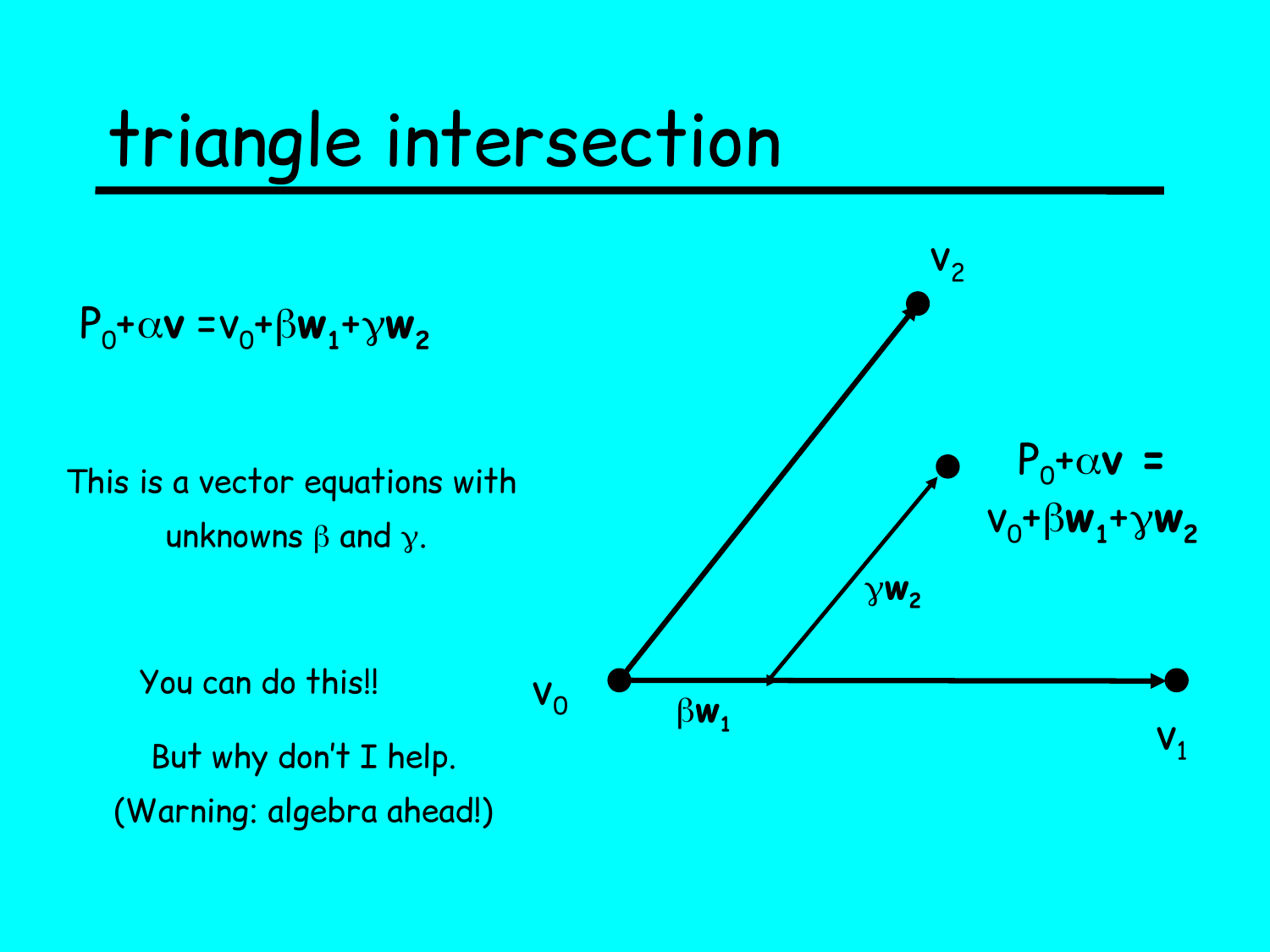

# triangle intersection
v2

P0+αv =v0+βw1+γw2

P0+αv = v0+βw1+γw2
This is a vector equations with
unknowns β and γ.

γw2
You can do this!!
v0

βw1
v1
But why don’t I help.
(Warning: algebra ahead!)